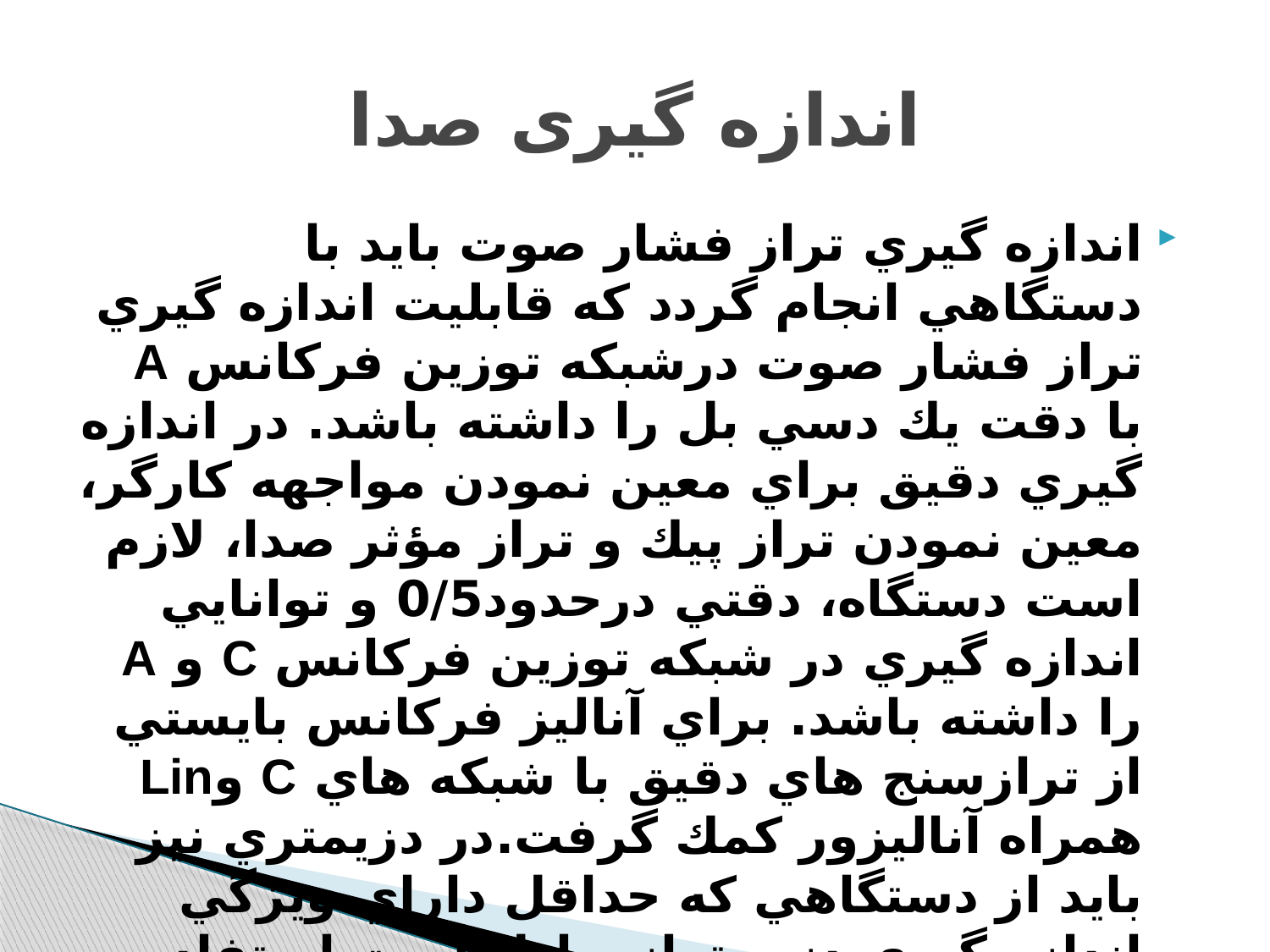

# اندازه گیری صدا
اندازه گيري تراز فشار صوت بايد با دستگاهي انجام گردد كه قابليت اندازه گيري تراز فشار صوت درشبكه توزين فركانس A  با دقت يك دسي بل را داشته باشد. در اندازه گيري دقيق براي معين نمودن مواجهه کارگر، معين نمودن تراز پيك و تراز مؤثر صدا، لازم است دستگاه، دقتي درحدود0/5 و توانايي اندازه گيري در شبكه توزين فركانس C و A را داشته باشد. براي آناليز فركانس بايستي از ترازسنج هاي دقيق با شبكه هاي C وLin همراه آناليزور كمك گرفت.در دزيمتري نيز بايد از دستگاهي كه حداقل داراي ويژگي اندازه گيري دز و ترازمعادل است استفاده نمود.